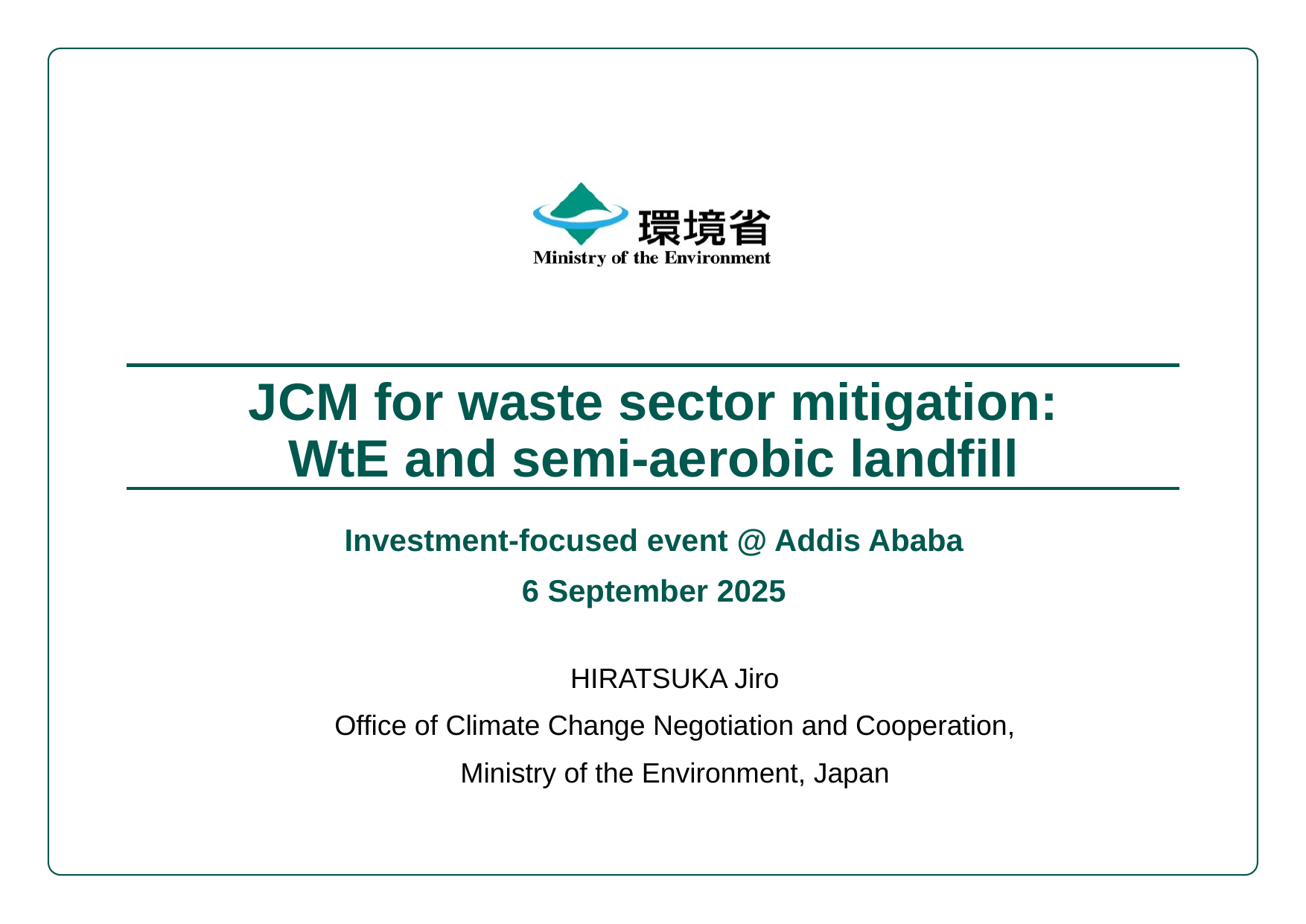

# JCM for waste sector mitigation: WtE and semi-aerobic landfill
Investment-focused event @ Addis Ababa
6 September 2025
HIRATSUKA Jiro
Office of Climate Change Negotiation and Cooperation,
Ministry of the Environment, Japan